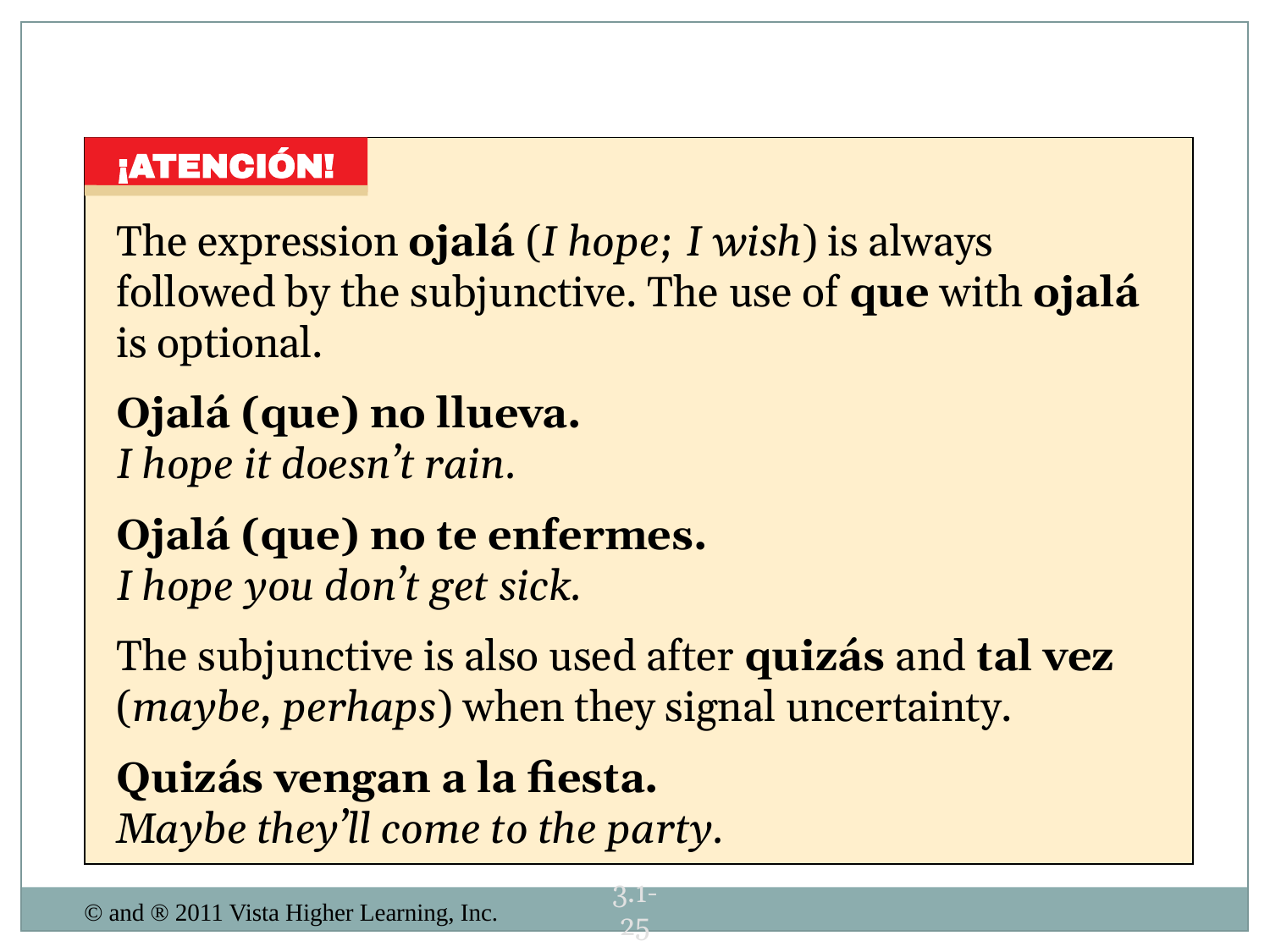

The expression ojalá (I hope; I wish) is always followed by the subjunctive. The use of que with ojalá is optional.
Ojalá (que) no llueva.
I hope it doesn’t rain.
Ojalá (que) no te enfermes.
I hope you don’t get sick.
The subjunctive is also used after quizás and tal vez (maybe, perhaps) when they signal uncertainty.
Quizás vengan a la fiesta.
Maybe they’ll come to the party.
¡ATENCIÓN!

© and ® 2011 Vista Higher Learning, Inc.
3.1-25